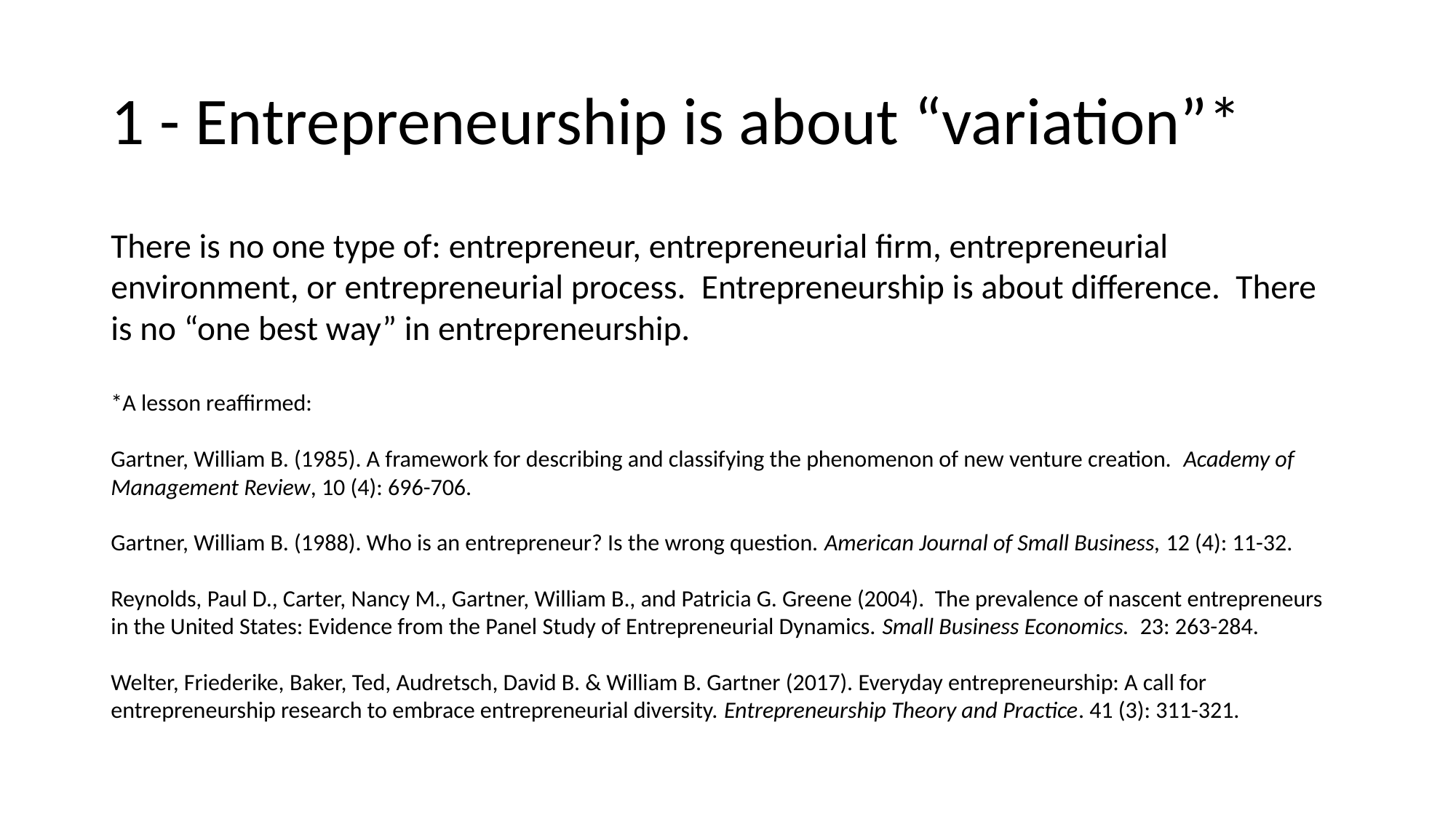

# 1 - Entrepreneurship is about “variation”*
There is no one type of: entrepreneur, entrepreneurial firm, entrepreneurial environment, or entrepreneurial process.  Entrepreneurship is about difference.  There is no “one best way” in entrepreneurship.

*A lesson reaffirmed:

Gartner, William B. (1985). A framework for describing and classifying the phenomenon of new venture creation.  Academy of Management Review, 10 (4): 696-706.

Gartner, William B. (1988). Who is an entrepreneur? Is the wrong question. American Journal of Small Business, 12 (4): 11-32.

Reynolds, Paul D., Carter, Nancy M., Gartner, William B., and Patricia G. Greene (2004).  The prevalence of nascent entrepreneurs in the United States: Evidence from the Panel Study of Entrepreneurial Dynamics. Small Business Economics.  23: 263-284.

Welter, Friederike, Baker, Ted, Audretsch, David B. & William B. Gartner (2017). Everyday entrepreneurship: A call for entrepreneurship research to embrace entrepreneurial diversity. Entrepreneurship Theory and Practice. 41 (3): 311-321.